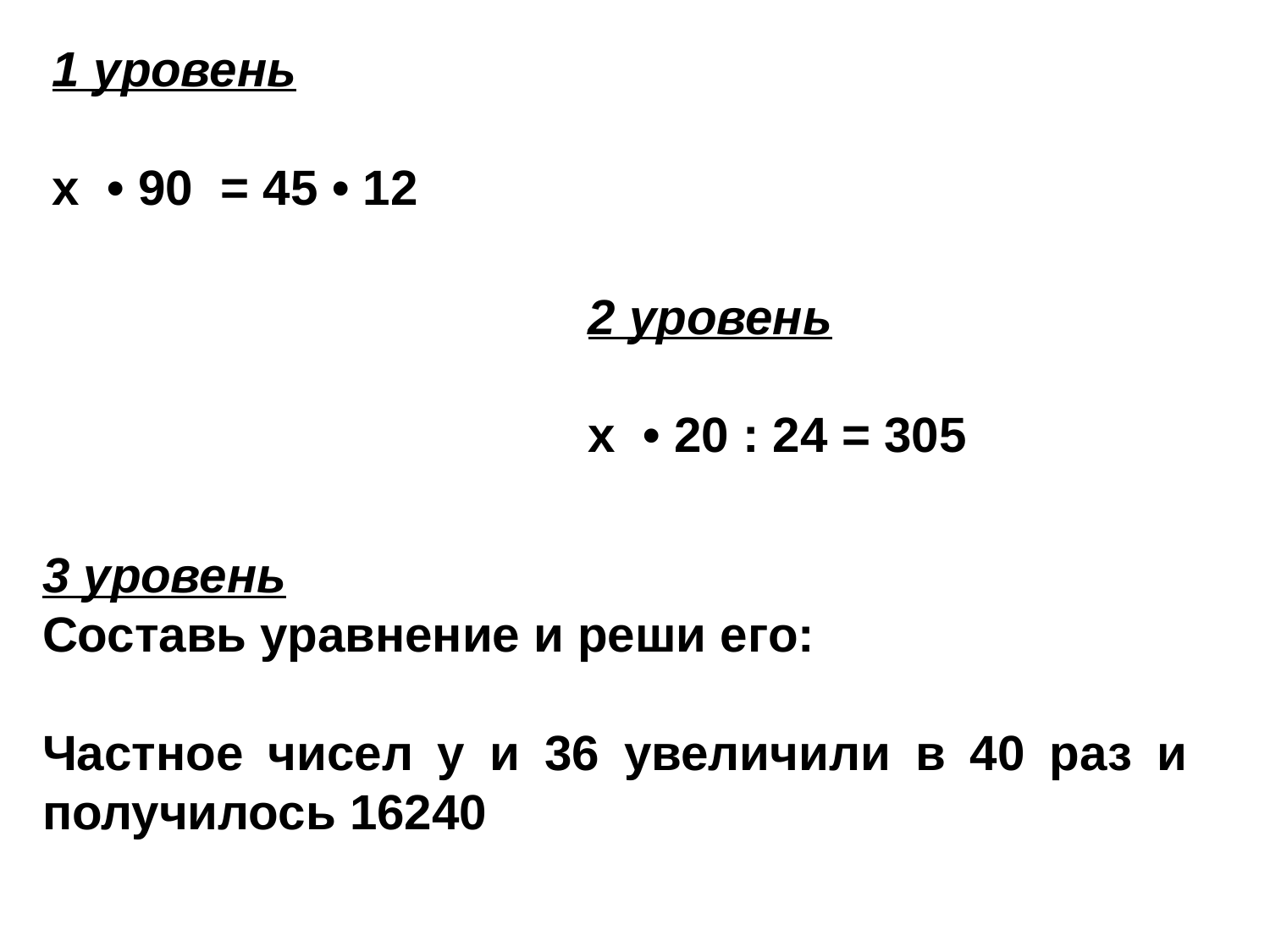

1 уровень

х  • 90  = 45 • 12
2 уровень

х  • 20 : 24 = 305
3 уровень
Составь уравнение и реши его:

Частное чисел у и 36 увеличили в 40 раз и получилось 16240